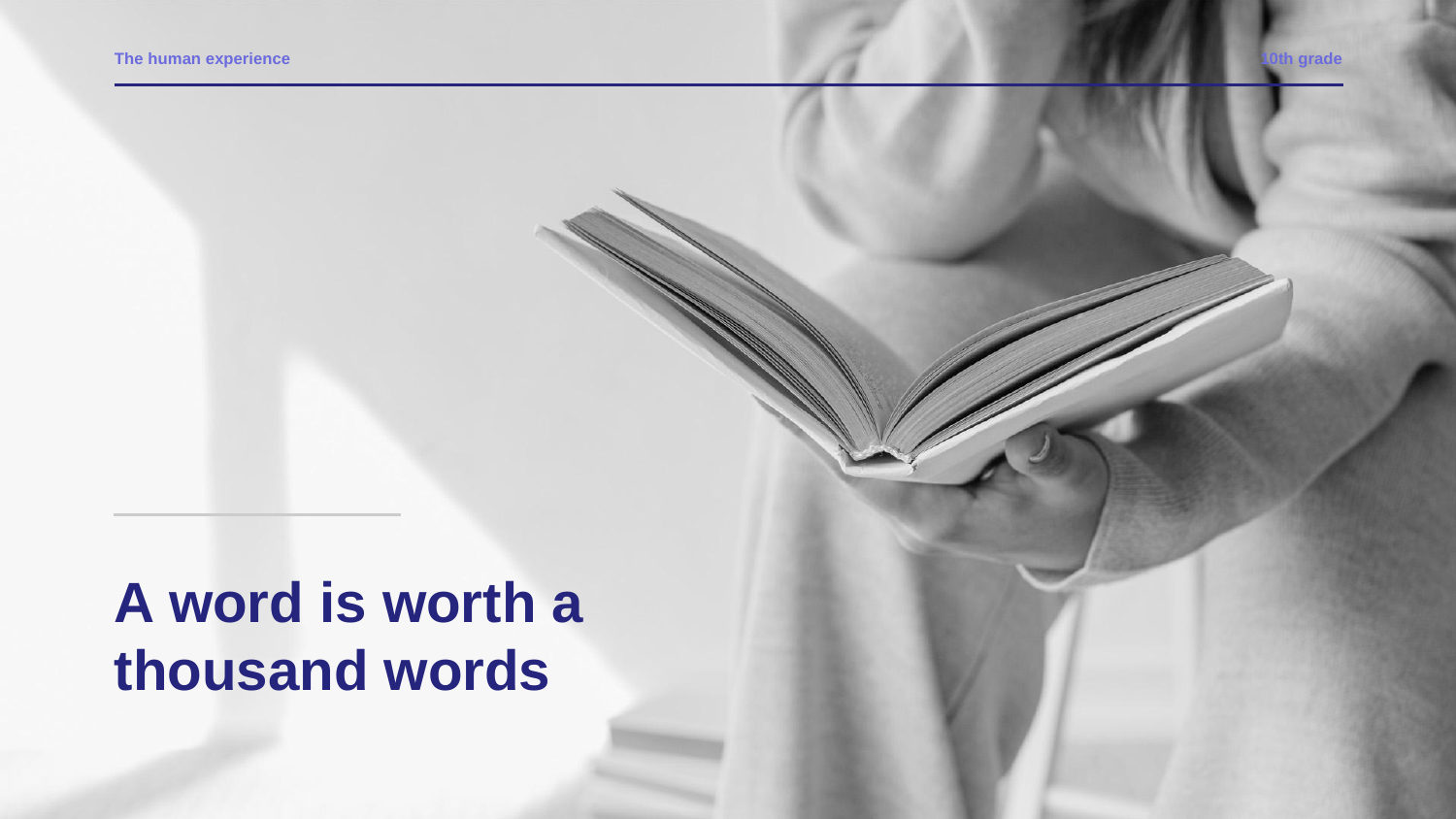

The human experience
10th grade
A word is worth a thousand words